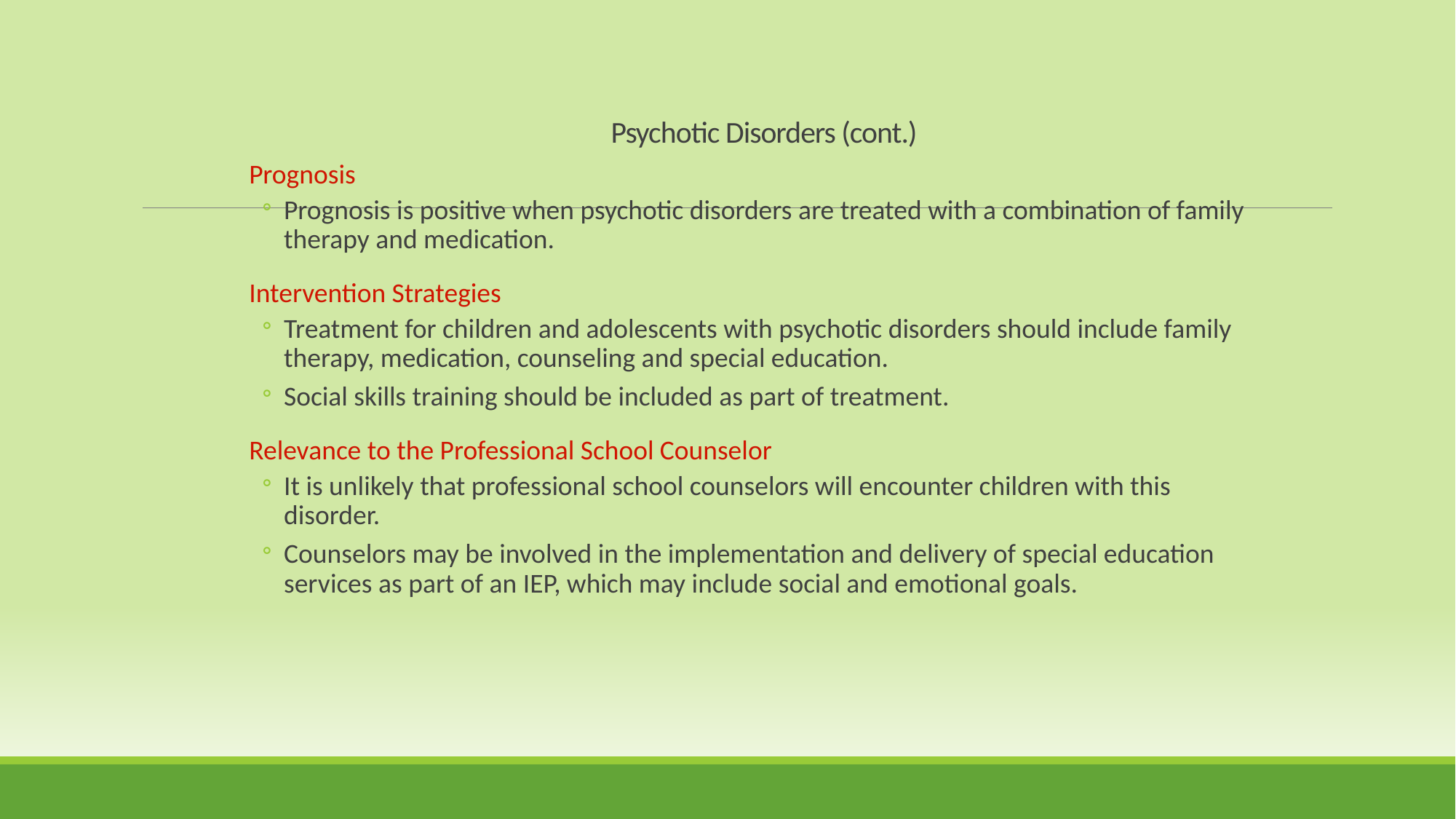

Psychotic Disorders (cont.)
Prognosis
Prognosis is positive when psychotic disorders are treated with a combination of family therapy and medication.
Intervention Strategies
Treatment for children and adolescents with psychotic disorders should include family therapy, medication, counseling and special education.
Social skills training should be included as part of treatment.
Relevance to the Professional School Counselor
It is unlikely that professional school counselors will encounter children with this disorder.
Counselors may be involved in the implementation and delivery of special education services as part of an IEP, which may include social and emotional goals.